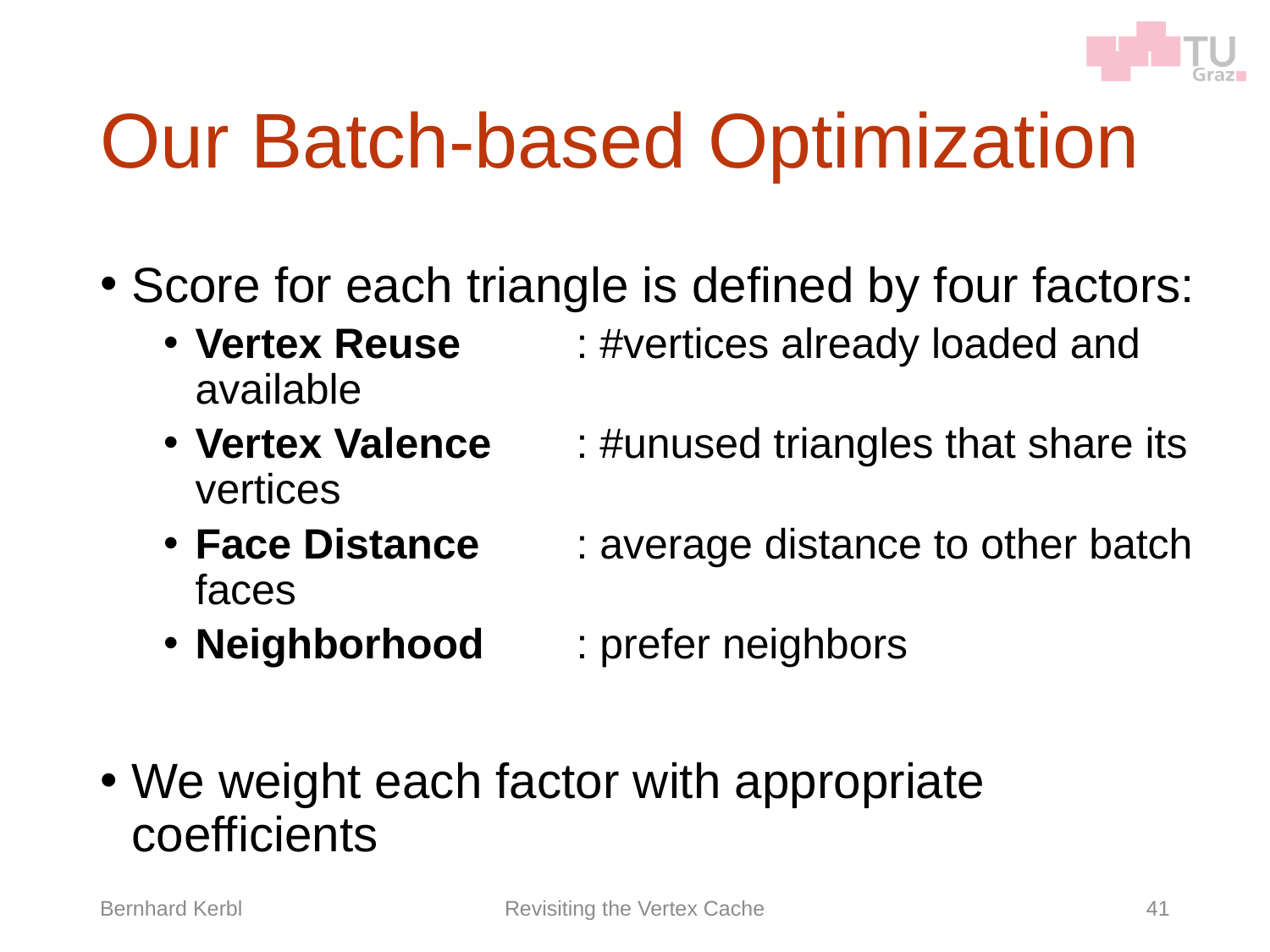

# Our Batch-based Optimization
Score for each triangle is defined by four factors:
Vertex Reuse	: #vertices already loaded and available
Vertex Valence	: #unused triangles that share its vertices
Face Distance	: average distance to other batch faces
Neighborhood	: prefer neighbors

We weight each factor with appropriate coefficients

Bernhard Kerbl
Revisiting the Vertex Cache
41